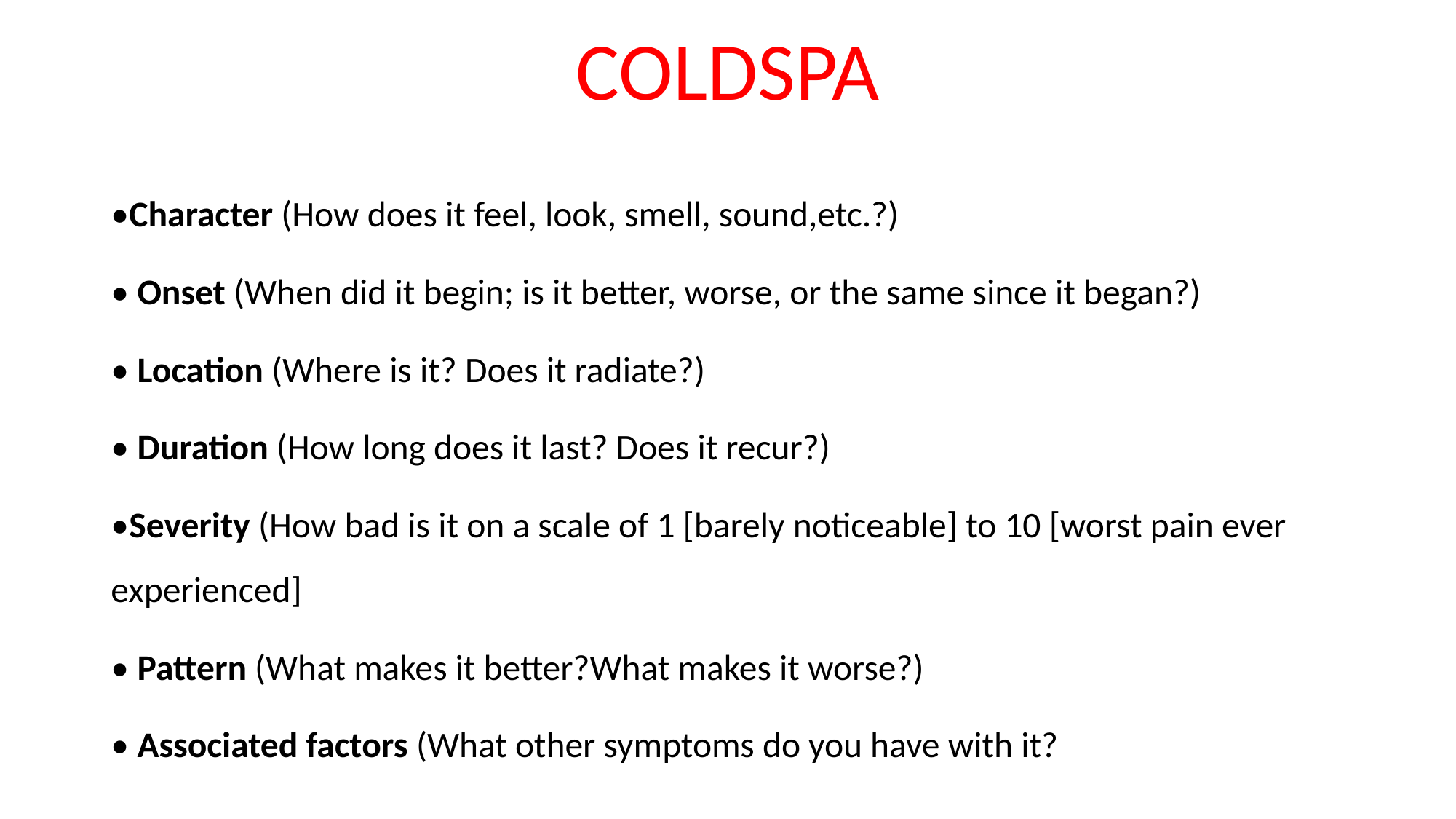

# COLDSPA
•Character (How does it feel, look, smell, sound,etc.?)
• Onset (When did it begin; is it better, worse, or the same since it began?)
• Location (Where is it? Does it radiate?)
• Duration (How long does it last? Does it recur?)
•Severity (How bad is it on a scale of 1 [barely noticeable] to 10 [worst pain ever experienced]
• Pattern (What makes it better?What makes it worse?)
• Associated factors (What other symptoms do you have with it?